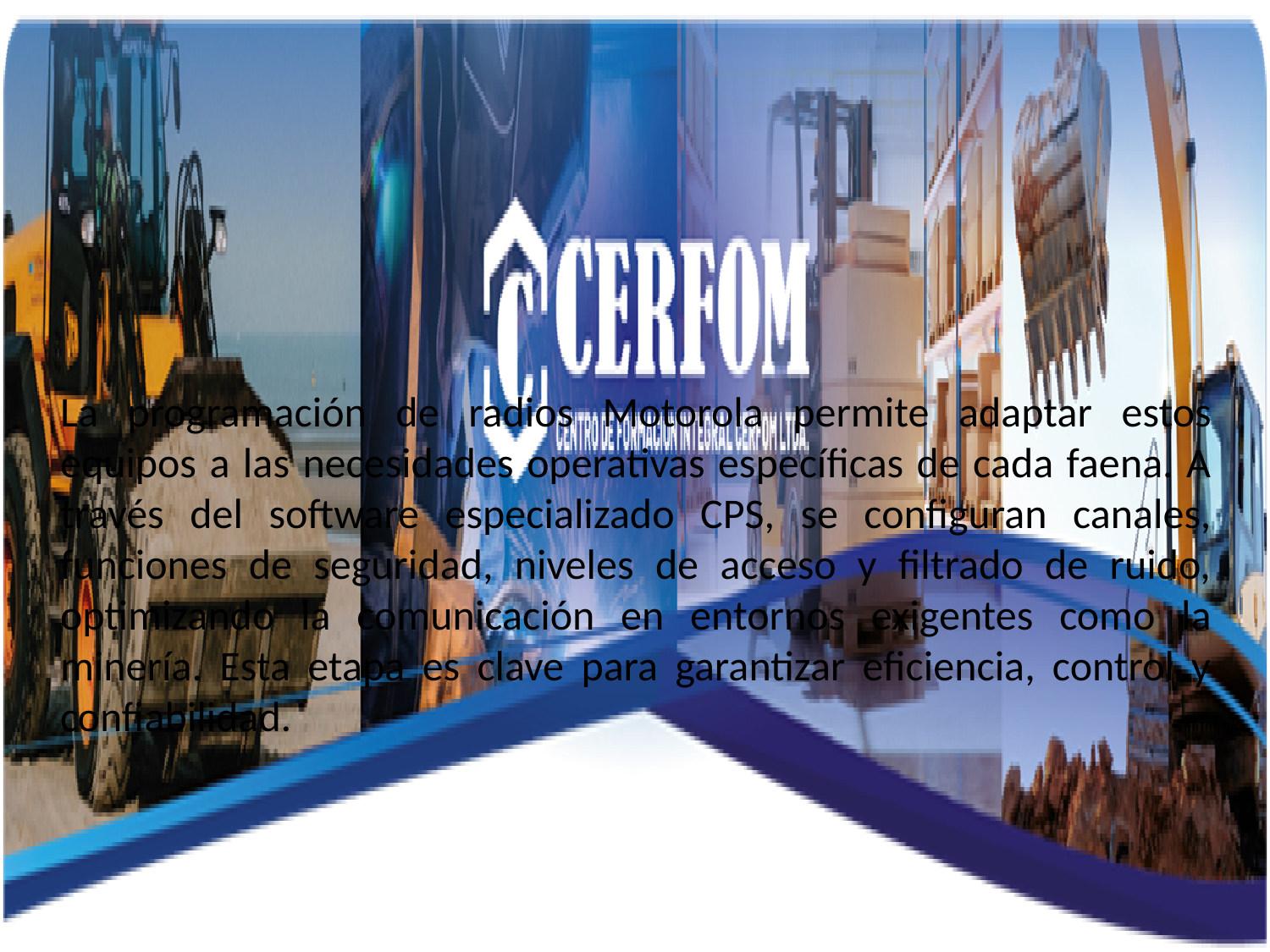

La programación de radios Motorola permite adaptar estos equipos a las necesidades operativas específicas de cada faena. A través del software especializado CPS, se configuran canales, funciones de seguridad, niveles de acceso y filtrado de ruido, optimizando la comunicación en entornos exigentes como la minería. Esta etapa es clave para garantizar eficiencia, control y confiabilidad.